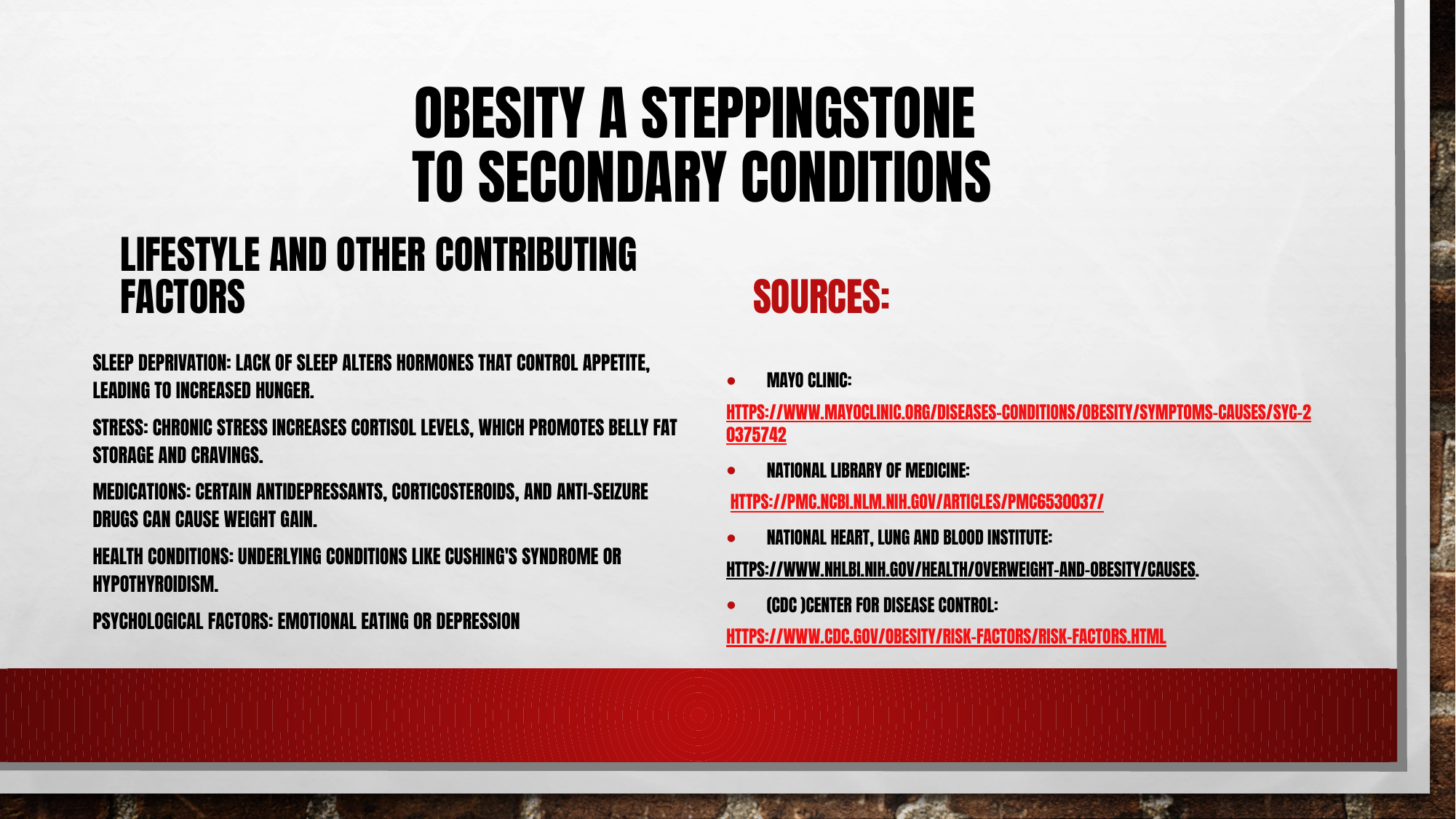

# Obesity A steppingstone to secondary conditions
Lifestyle and Other Contributing factors
Sources:
Sleep Deprivation: Lack of sleep alters hormones that control appetite, leading to increased hunger.
Stress: Chronic stress increases cortisol levels, which promotes belly fat storage and cravings.
Medications: Certain antidepressants, corticosteroids, and anti-seizure drugs can cause weight gain.
Health Conditions: Underlying conditions like Cushing's syndrome or hypothyroidism.
Psychological Factors: Emotional eating or depression

MAYO Clinic:
https://www.mayoclinic.org/diseases-conditions/obesity/symptoms-causes/syc-20375742
National Library Of Medicine:
 https://pmc.ncbi.nlm.nih.gov/articles/PMC6530037/
National Heart, Lung and Blood Institute:
https://www.nhlbi.nih.gov/health/overweight-and-obesity/causes.
(CDC )Center For Disease Control:
https://www.cdc.gov/obesity/risk-factors/risk-factors.html